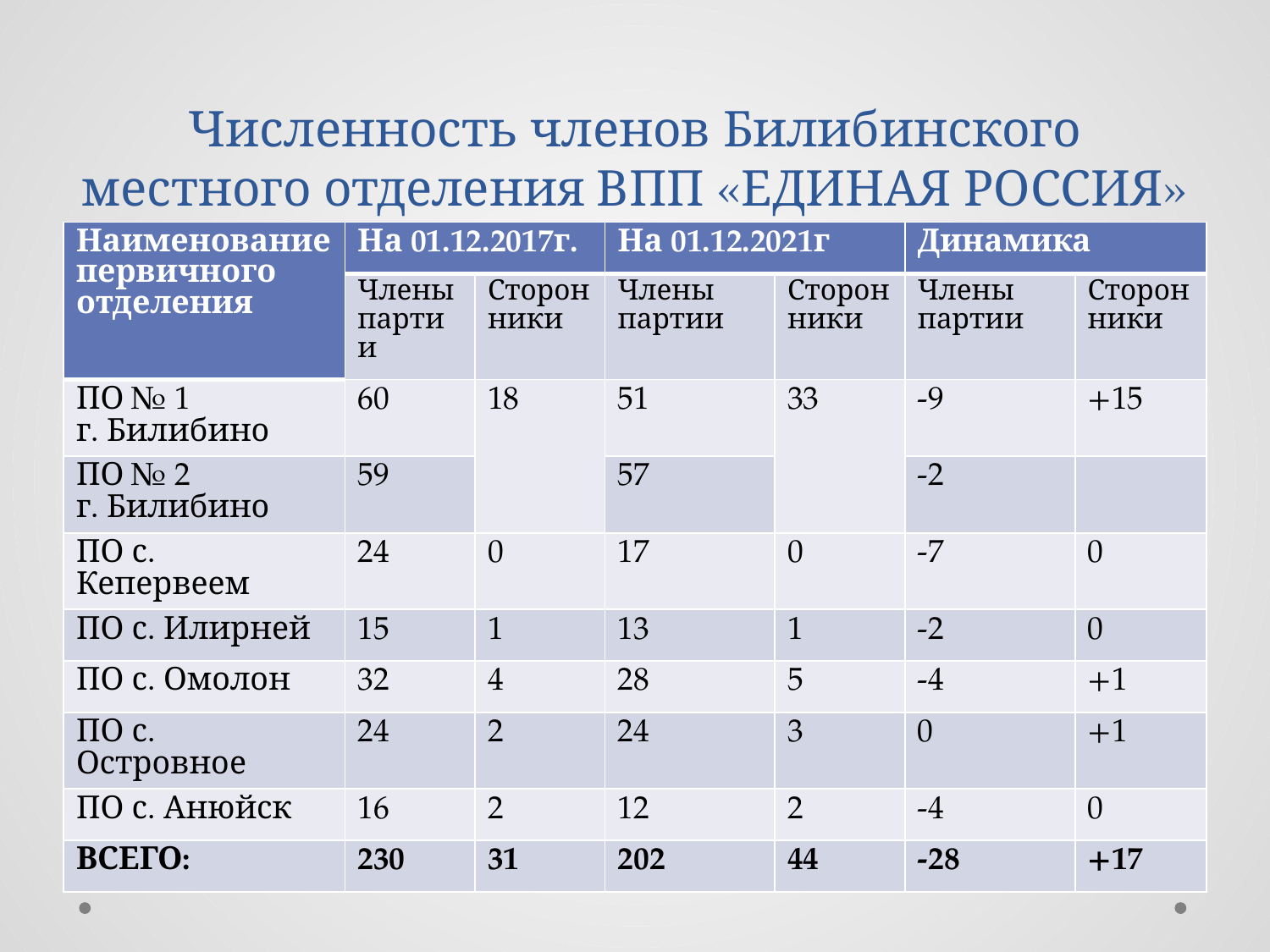

# Численность членов Билибинского местного отделения ВПП «ЕДИНАЯ РОССИЯ»
| Наименование первичного отделения | На 01.12.2017г. |  | На 01.12.2021г |  | Динамика |  |
| --- | --- | --- | --- | --- | --- | --- |
|  | Члены партии | Сторонники | Члены партии | Сторонники | Члены партии | Сторонники |
| ПО № 1 г. Билибино | 60 | 18 | 51 | 33 | -9 | +15 |
| ПО № 2 г. Билибино | 59 |  | 57 |  | -2 |  |
| ПО с. Кепервеем | 24 | 0 | 17 | 0 | -7 | 0 |
| ПО с. Илирней | 15 | 1 | 13 | 1 | -2 | 0 |
| ПО с. Омолон | 32 | 4 | 28 | 5 | -4 | +1 |
| ПО с. Островное | 24 | 2 | 24 | 3 | 0 | +1 |
| ПО с. Анюйск | 16 | 2 | 12 | 2 | -4 | 0 |
| ВСЕГО: | 230 | 31 | 202 | 44 | -28 | +17 |